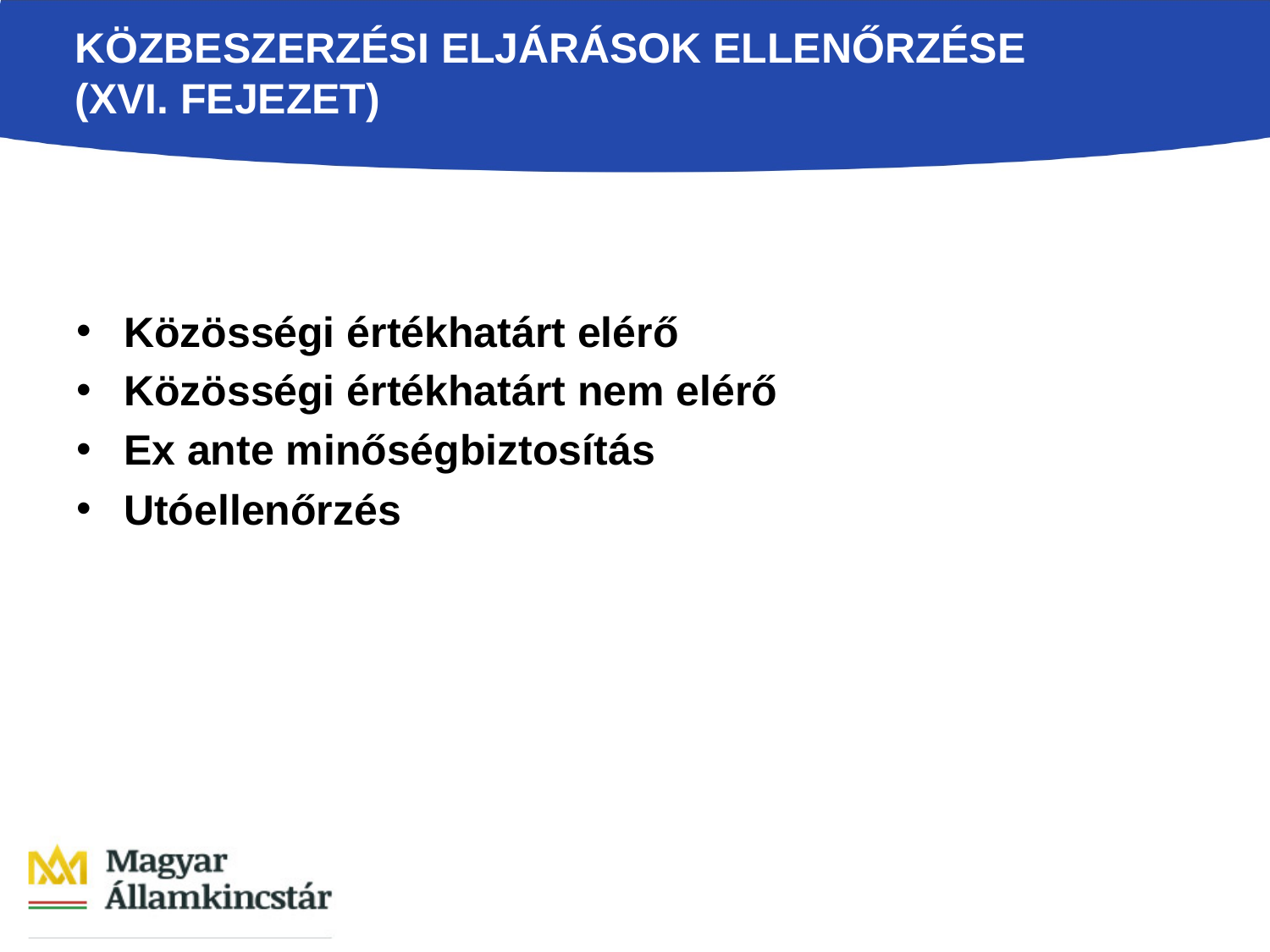

# Közbeszerzési eljárások ellenőrzése (XVI. Fejezet)

Közösségi értékhatárt elérő
Közösségi értékhatárt nem elérő
Ex ante minőségbiztosítás
Utóellenőrzés